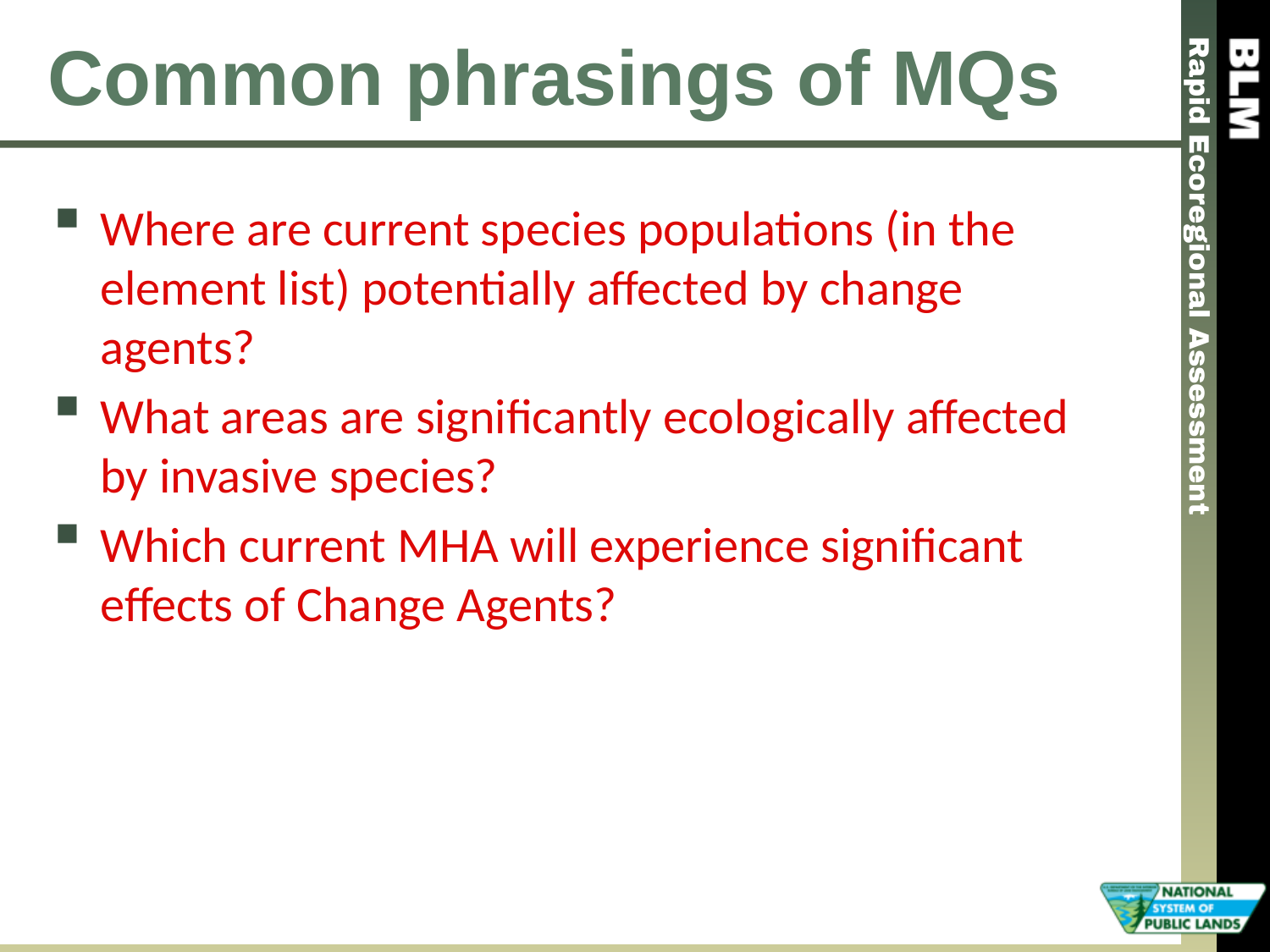

# Common phrasings of MQs
Where are current species populations (in the element list) potentially affected by change agents?
What areas are significantly ecologically affected by invasive species?
Which current MHA will experience significant effects of Change Agents?